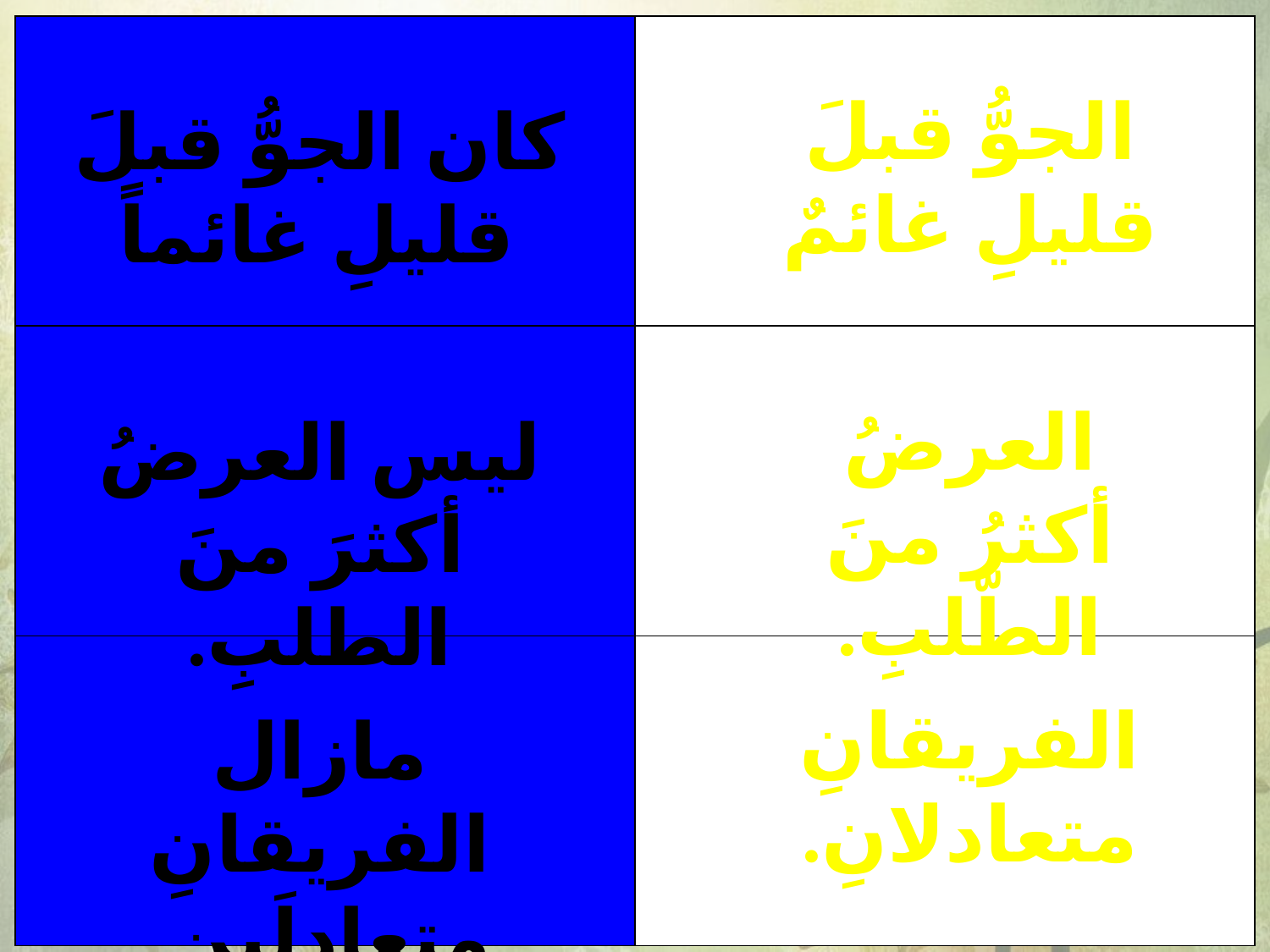

|  |  |
| --- | --- |
|  |  |
|  |  |
الجوُّ قبلَ قليلِ غائمٌ
كان الجوُّ قبلَ قليلِ غائماً
العرضُ أكثرُ منَ الطّلبِ.
ليس العرضُ أكثرَ منَ الطلبِ.
الفريقانِ متعادلانِ.
مازال الفريقانِ متعادلَينِ.